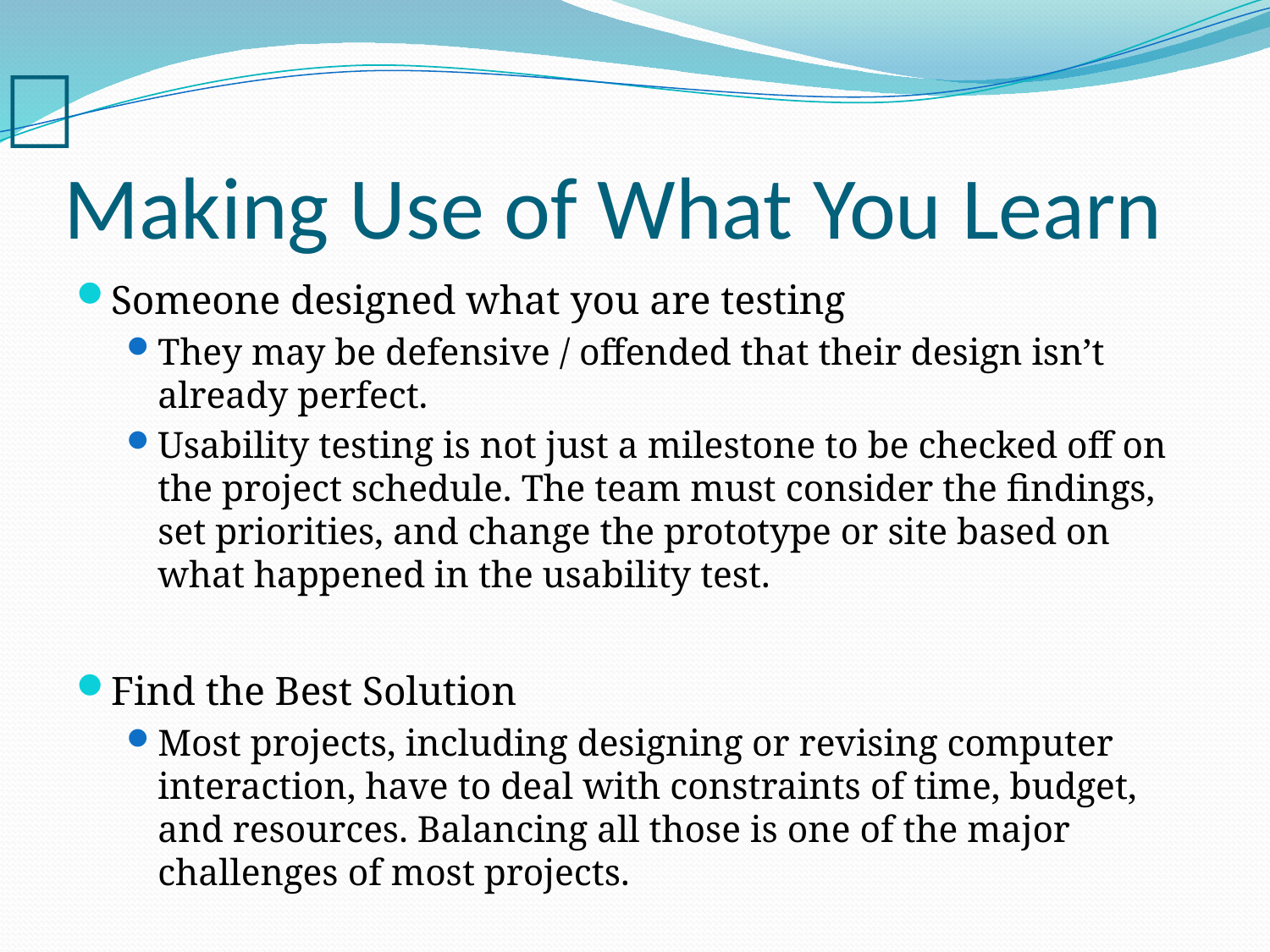

# Making Use of What You Learn
Someone designed what you are testing
They may be defensive / offended that their design isn’t already perfect.
Usability testing is not just a milestone to be checked off on the project schedule. The team must consider the findings, set priorities, and change the prototype or site based on what happened in the usability test.

Find the Best Solution
Most projects, including designing or revising computer interaction, have to deal with constraints of time, budget, and resources. Balancing all those is one of the major challenges of most projects.